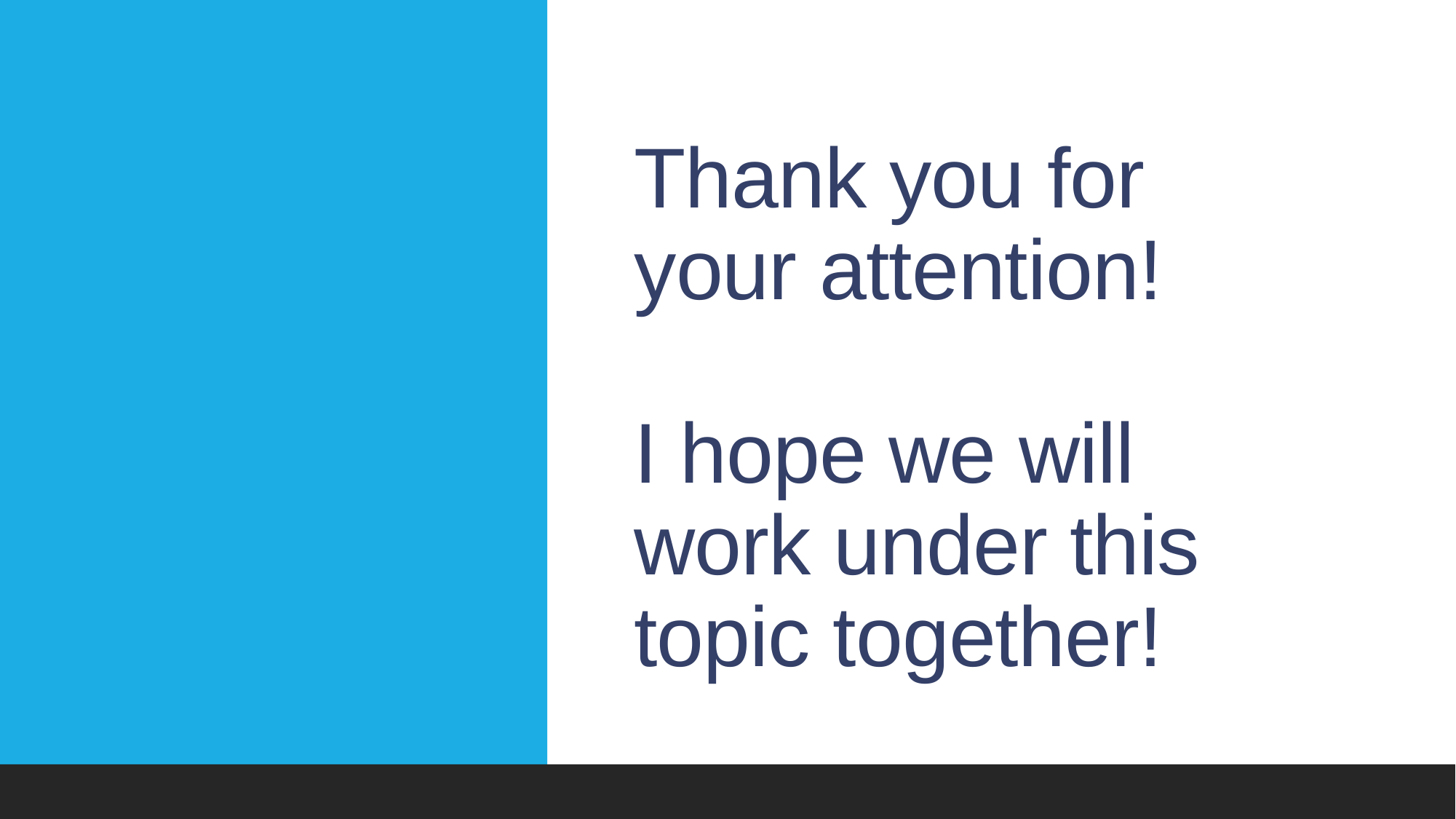

# Thank you for your attention! I hope we will work under this topic together!